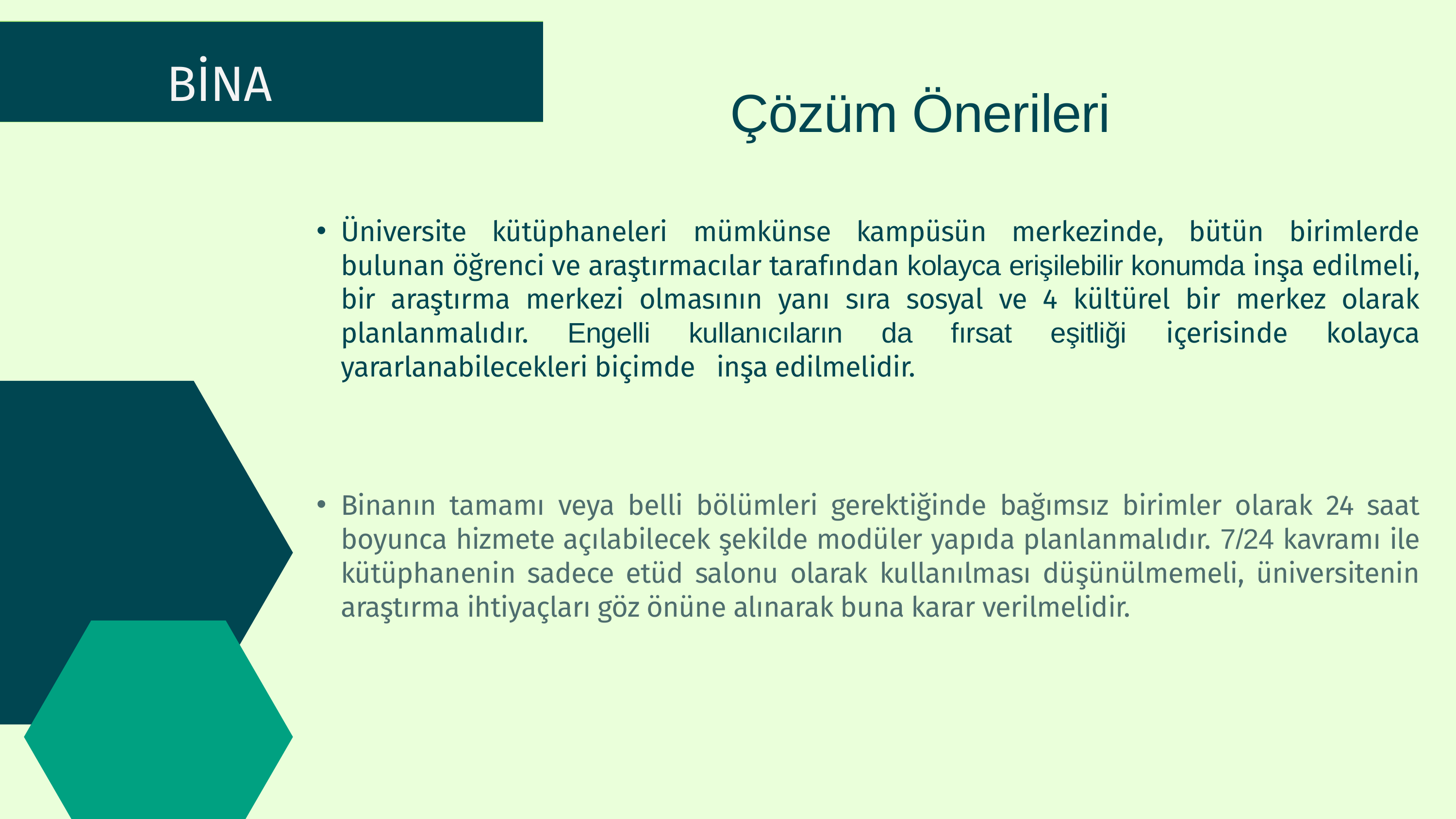

|  |
| --- |
BİNA
Çözüm Önerileri
Üniversite kütüphaneleri mümkünse kampüsün merkezinde, bütün birimlerde bulunan öğrenci ve araştırmacılar tarafından kolayca erişilebilir konumda inşa edilmeli, bir araştırma merkezi olmasının yanı sıra sosyal ve 4 kültürel bir merkez olarak planlanmalıdır. Engelli kullanıcıların da fırsat eşitliği içerisinde kolayca yararlanabilecekleri biçimde   inşa edilmelidir.

Binanın tamamı veya belli bölümleri gerektiğinde bağımsız birimler olarak 24 saat boyunca hizmete açılabilecek şekilde modüler yapıda planlanmalıdır. 7/24 kavramı ile kütüphanenin sadece etüd salonu olarak kullanılması düşünülmemeli, üniversitenin araştırma ihtiyaçları göz önüne alınarak buna karar verilmelidir.